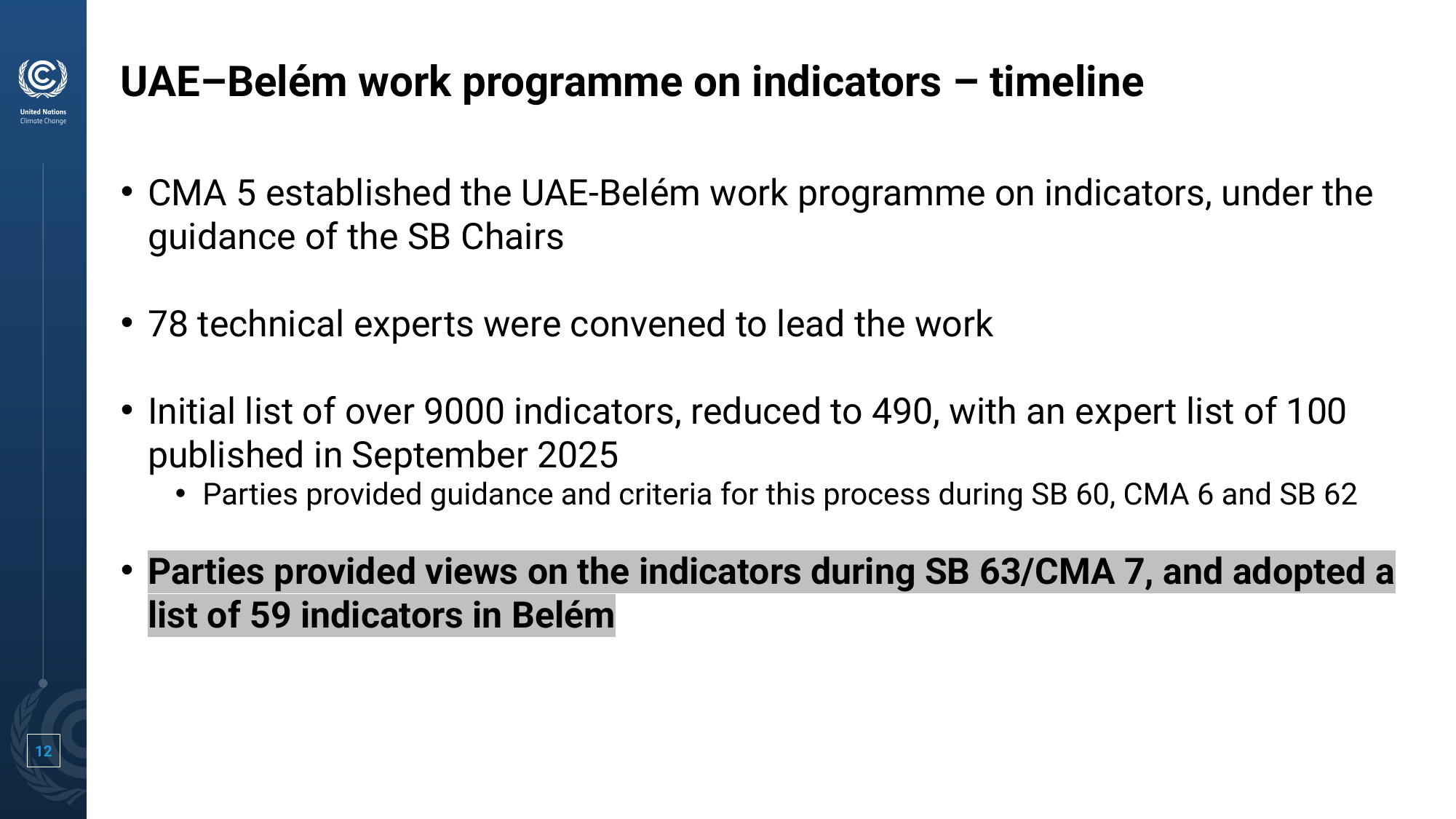

# UAE–Belém work programme on indicators – timeline
CMA 5 established the UAE-Belém work programme on indicators, under the guidance of the SB Chairs

78 technical experts were convened to lead the work

Initial list of over 9000 indicators, reduced to 490, with an expert list of 100 published in September 2025
Parties provided guidance and criteria for this process during SB 60, CMA 6 and SB 62

Parties provided views on the indicators during SB 63/CMA 7, and adopted a list of 59 indicators in Belém
12